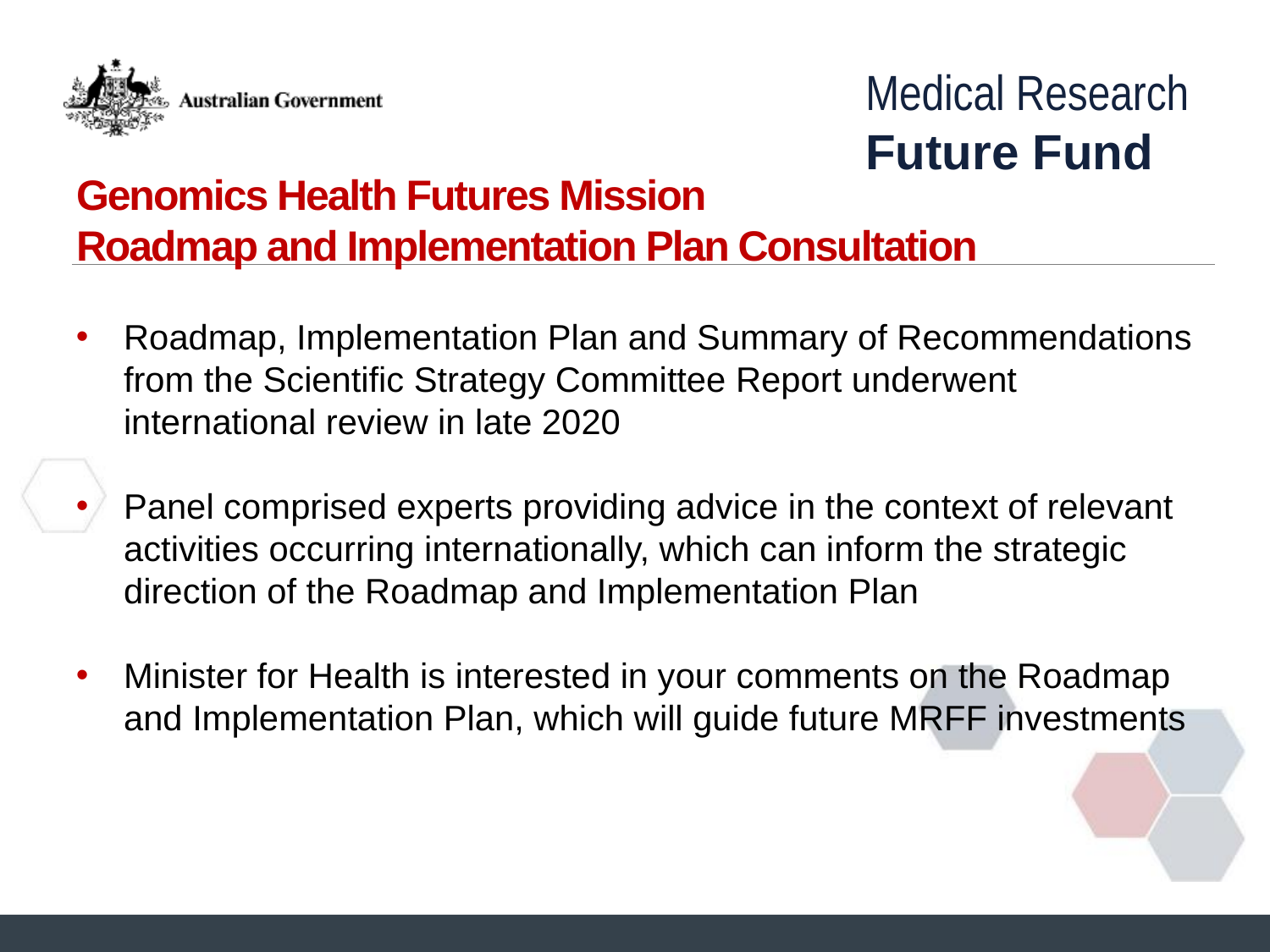

# Genomics Health Futures Mission Roadmap and Implementation Plan Consultation

Roadmap, Implementation Plan and Summary of Recommendations from the Scientific Strategy Committee Report underwent international review in late 2020

Panel comprised experts providing advice in the context of relevant activities occurring internationally, which can inform the strategic direction of the Roadmap and Implementation Plan

Minister for Health is interested in your comments on the Roadmap and Implementation Plan, which will guide future MRFF investments